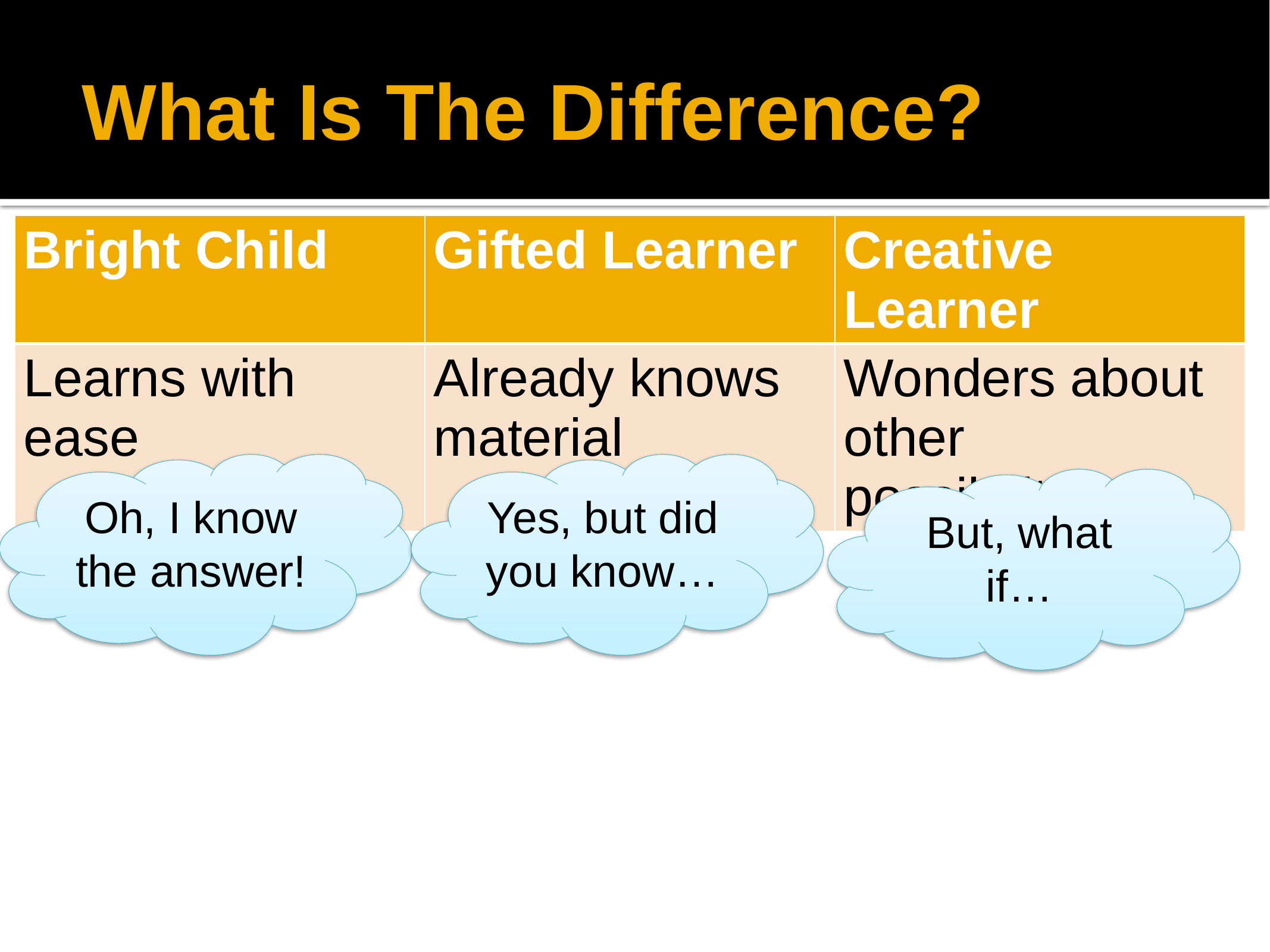

# What Is The Difference?
| Bright Child | Gifted Learner | Creative Learner |
| --- | --- | --- |
| Learns with ease | Already knows material | Wonders about other possibilities |
Oh, I know the answer!
Yes, but did you know…
But, what if…